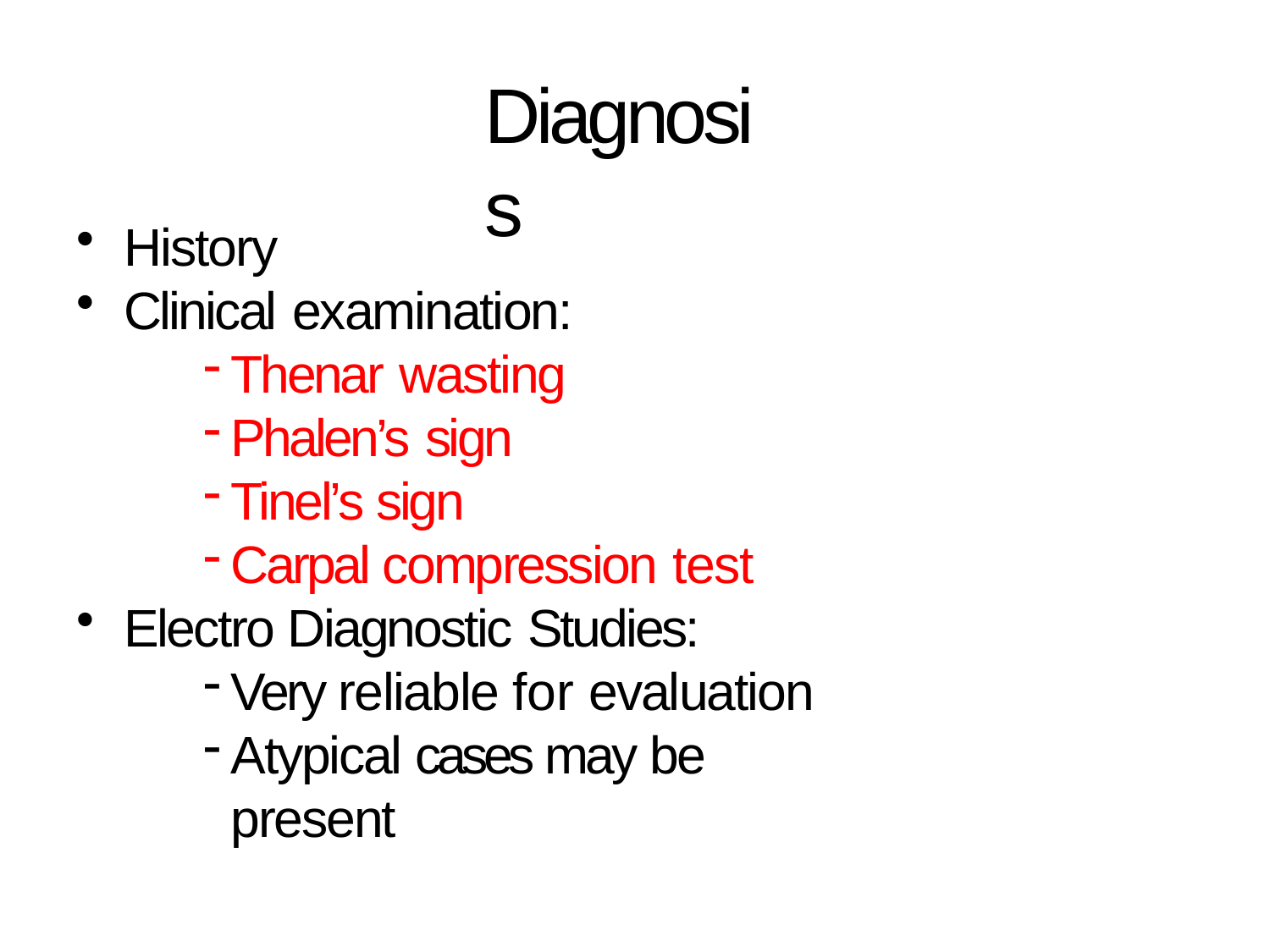

# Diagnosis
History
Clinical examination:
Thenar wasting
Phalen’s sign
Tinel’s sign
Carpal compression test
Electro Diagnostic Studies:
Very reliable for evaluation
Atypical cases may be present